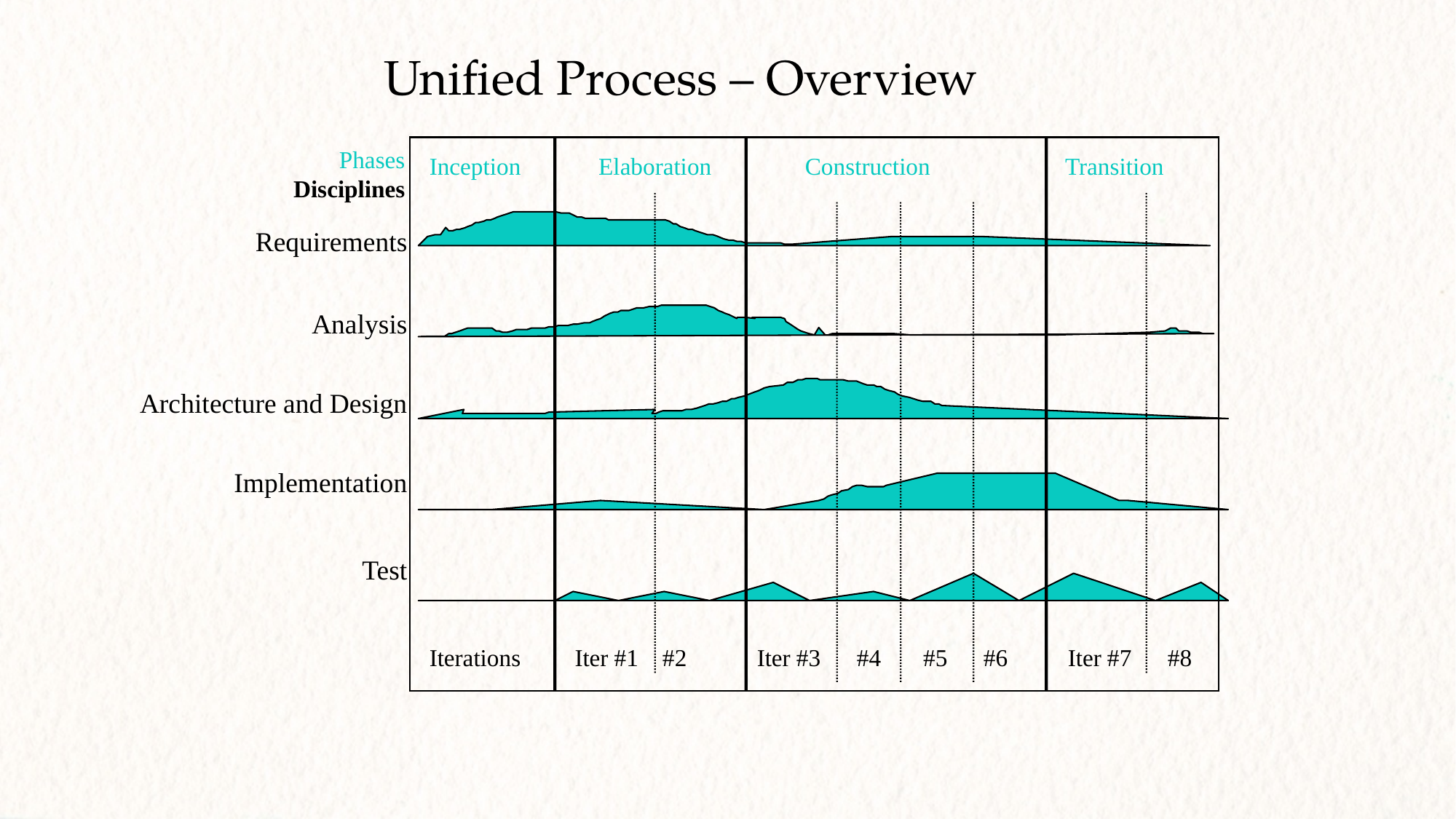

Unified Process – Overview

Phases
Disciplines
Inception	          Elaboration 	        Construction 	               Transition

Requirements

Analysis
Architecture and Design
Implementation

Test

Iterations         Iter #1    #2	Iter #3      #4       #5      #6          Iter #7      #8